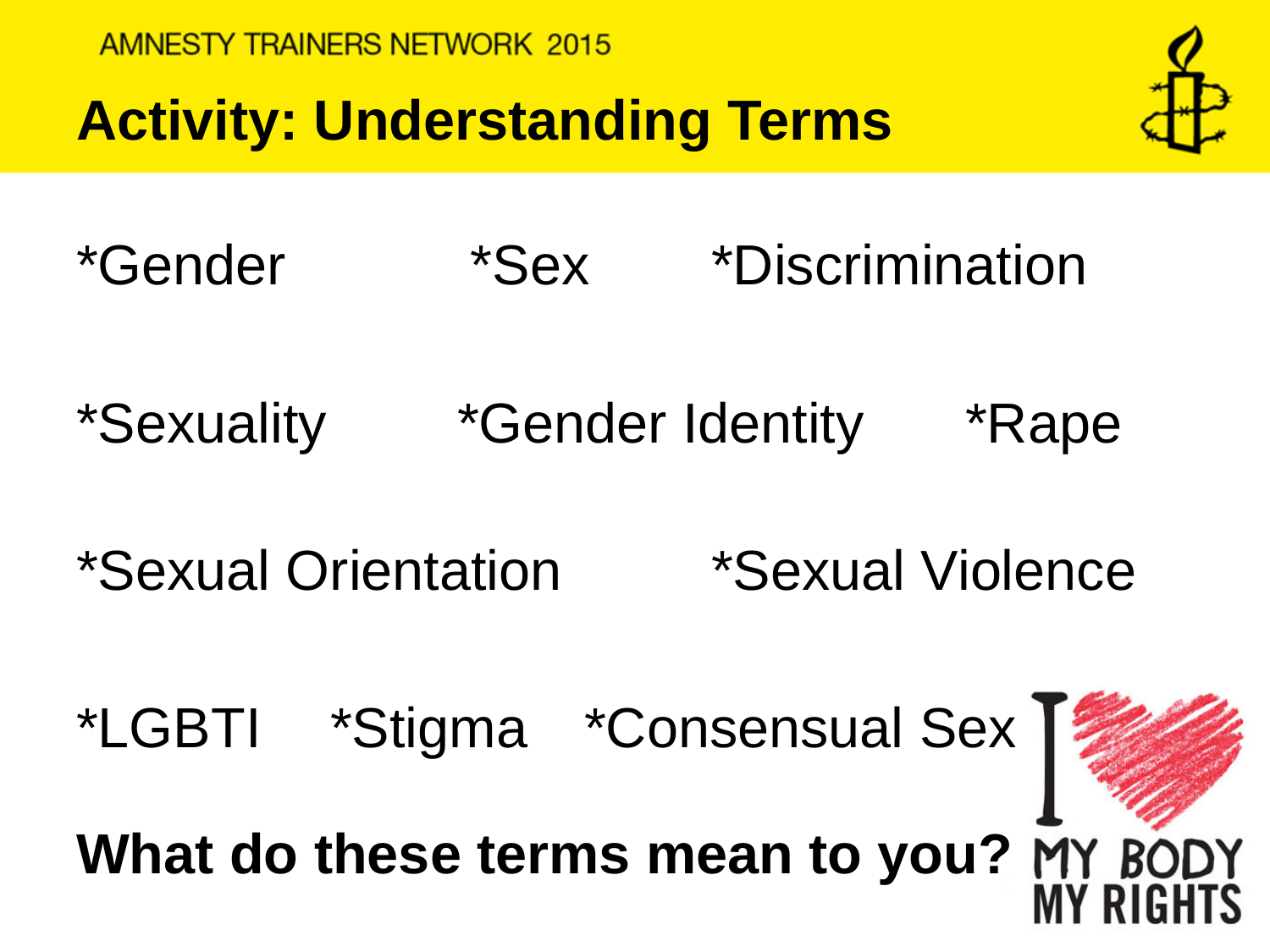

# Activity: Understanding Terms
*Gender  	         *Sex	*Discrimination

*Sexuality		*Gender Identity	*Rape
*Sexual Orientation		*Sexual Violence

*LGBTI	*Stigma	*Consensual Sex

What do these terms mean to you?